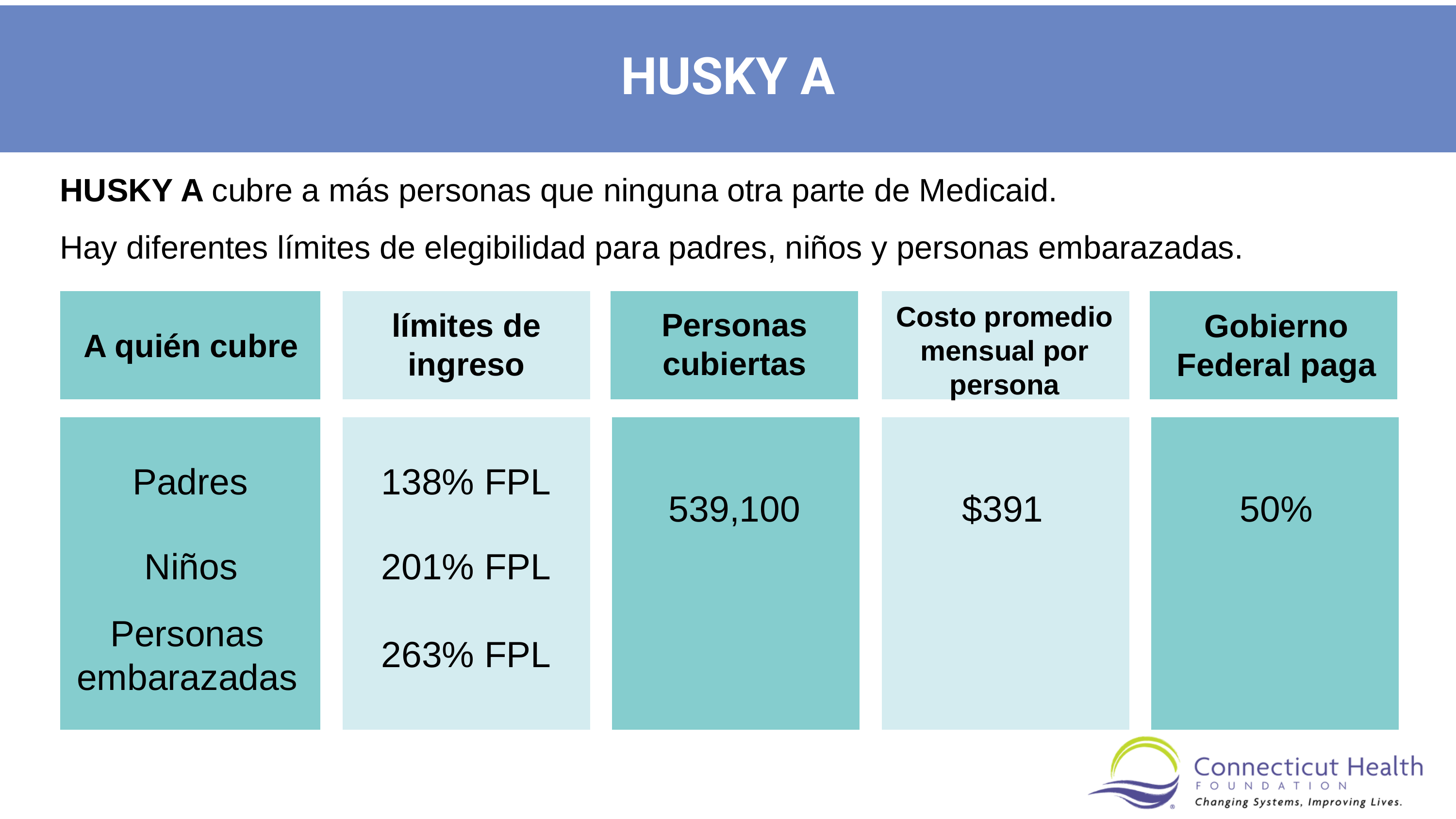

HUSKY A
HUSKY A cubre a más personas que ninguna otra parte de Medicaid.
Hay diferentes límites de elegibilidad para padres, niños y personas embarazadas.

Costo promedio mensual por persona
Personas cubiertas
límites de ingreso
Gobierno Federal paga
A quién cubre

Padres
138% FPL
$391
50%
539,100
Niños
201% FPL
Personas embarazadas
263% FPL